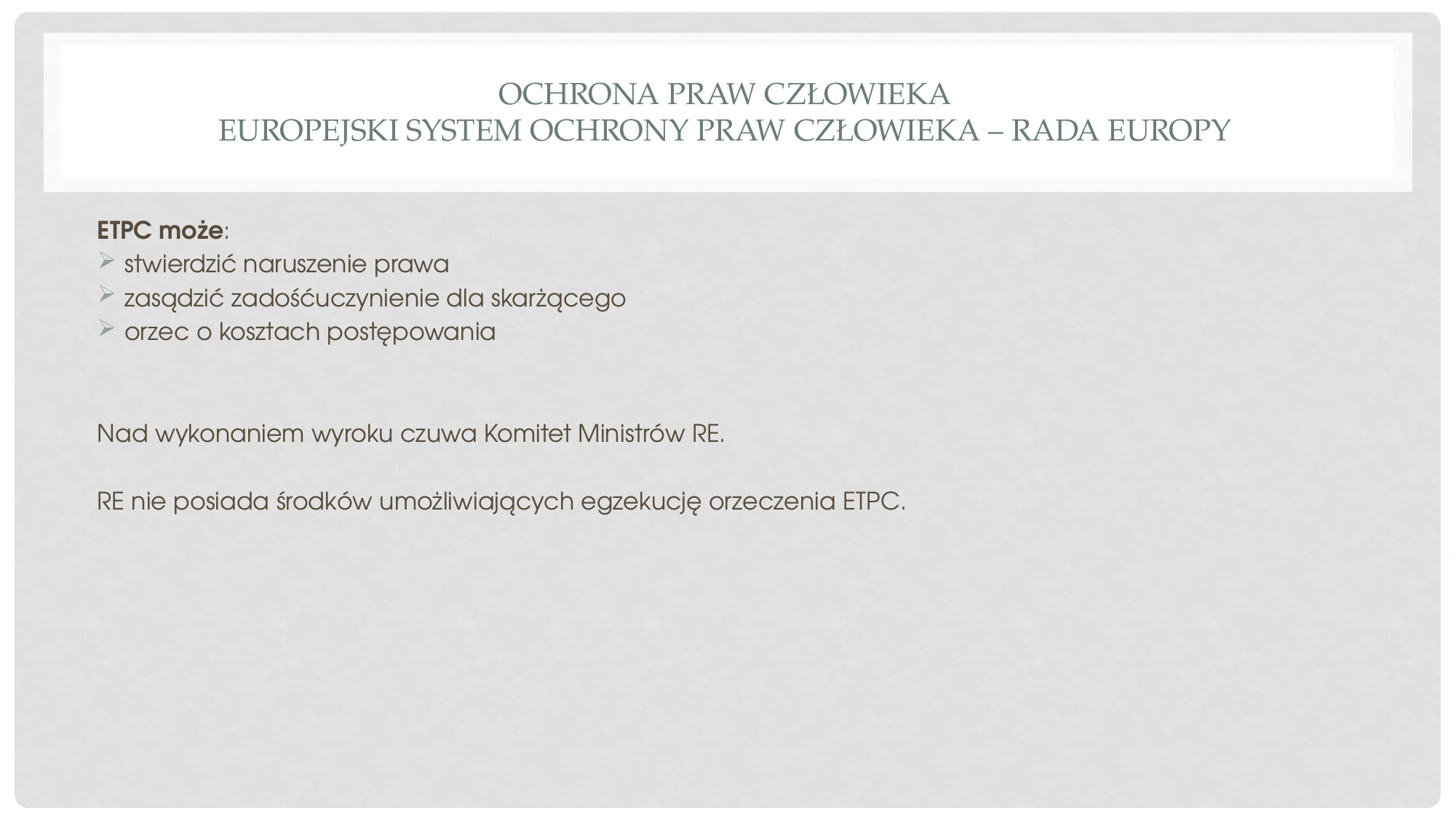

# Ochrona praw człowieka Europejski system ochrony praw człowieka – Rada Europy
ETPC może:
stwierdzić naruszenie prawa
zasądzić zadośćuczynienie dla skarżącego
orzec o kosztach postępowania

Nad wykonaniem wyroku czuwa Komitet Ministrów RE.

RE nie posiada środków umożliwiających egzekucję orzeczenia ETPC.